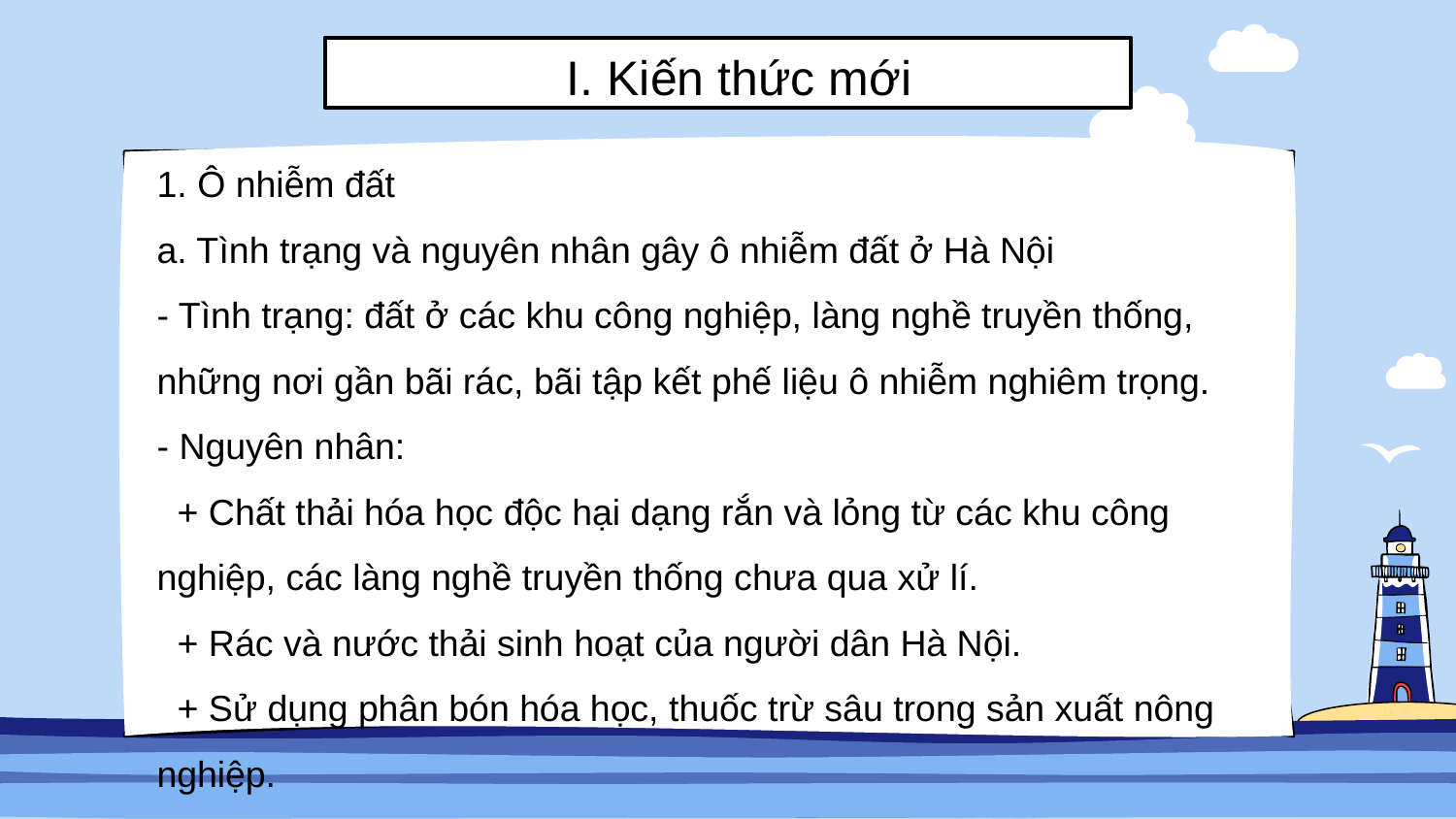

I. Kiến thức mới
1. Ô nhiễm đất
a. Tình trạng và nguyên nhân gây ô nhiễm đất ở Hà Nội
- Tình trạng: đất ở các khu công nghiệp, làng nghề truyền thống, những nơi gần bãi rác, bãi tập kết phế liệu ô nhiễm nghiêm trọng.
- Nguyên nhân:
  + Chất thải hóa học độc hại dạng rắn và lỏng từ các khu công nghiệp, các làng nghề truyền thống chưa qua xử lí.
  + Rác và nước thải sinh hoạt của người dân Hà Nội.
  + Sử dụng phân bón hóa học, thuốc trừ sâu trong sản xuất nông nghiệp.